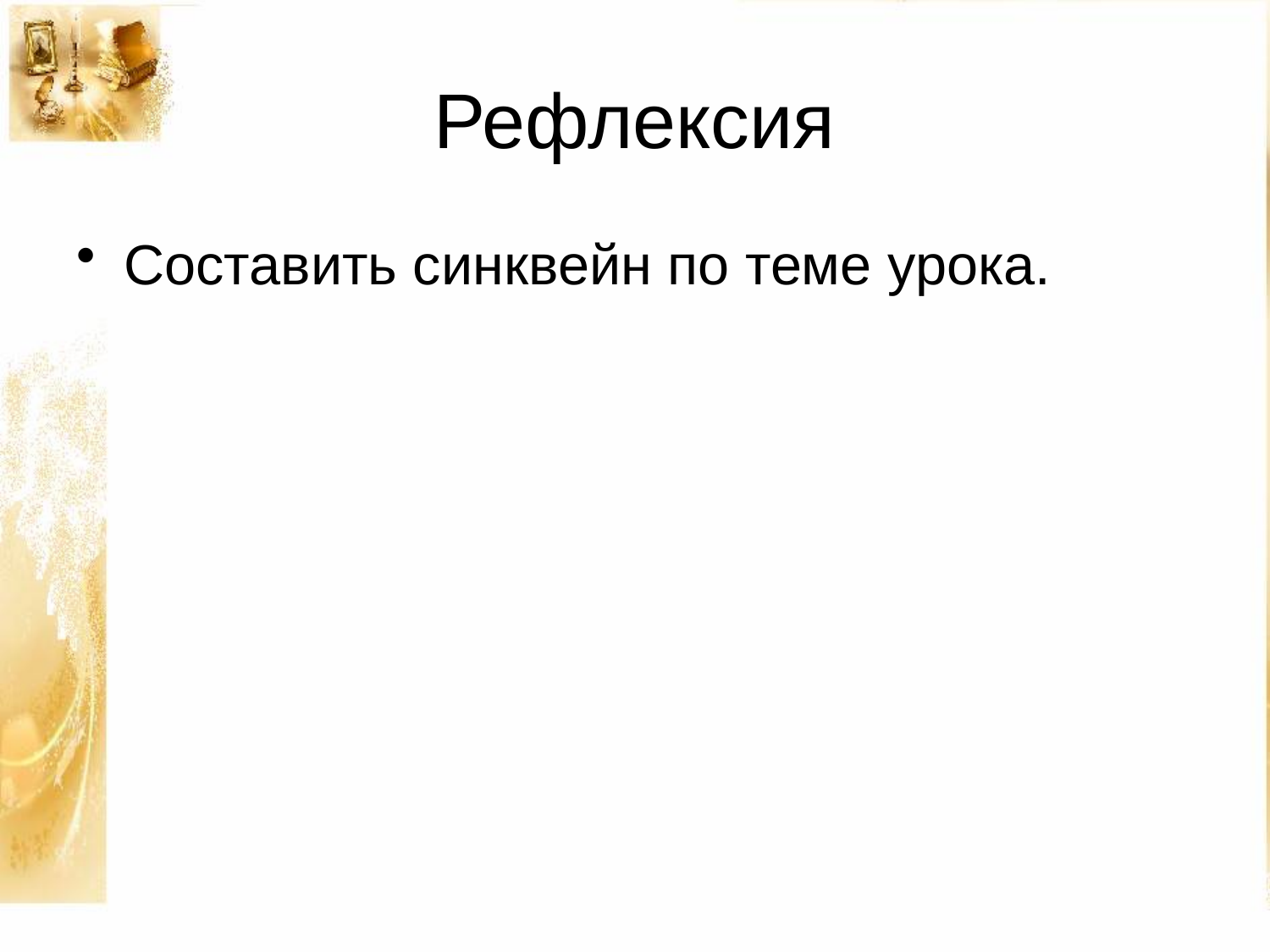

# Рефлексия
Составить синквейн по теме урока.